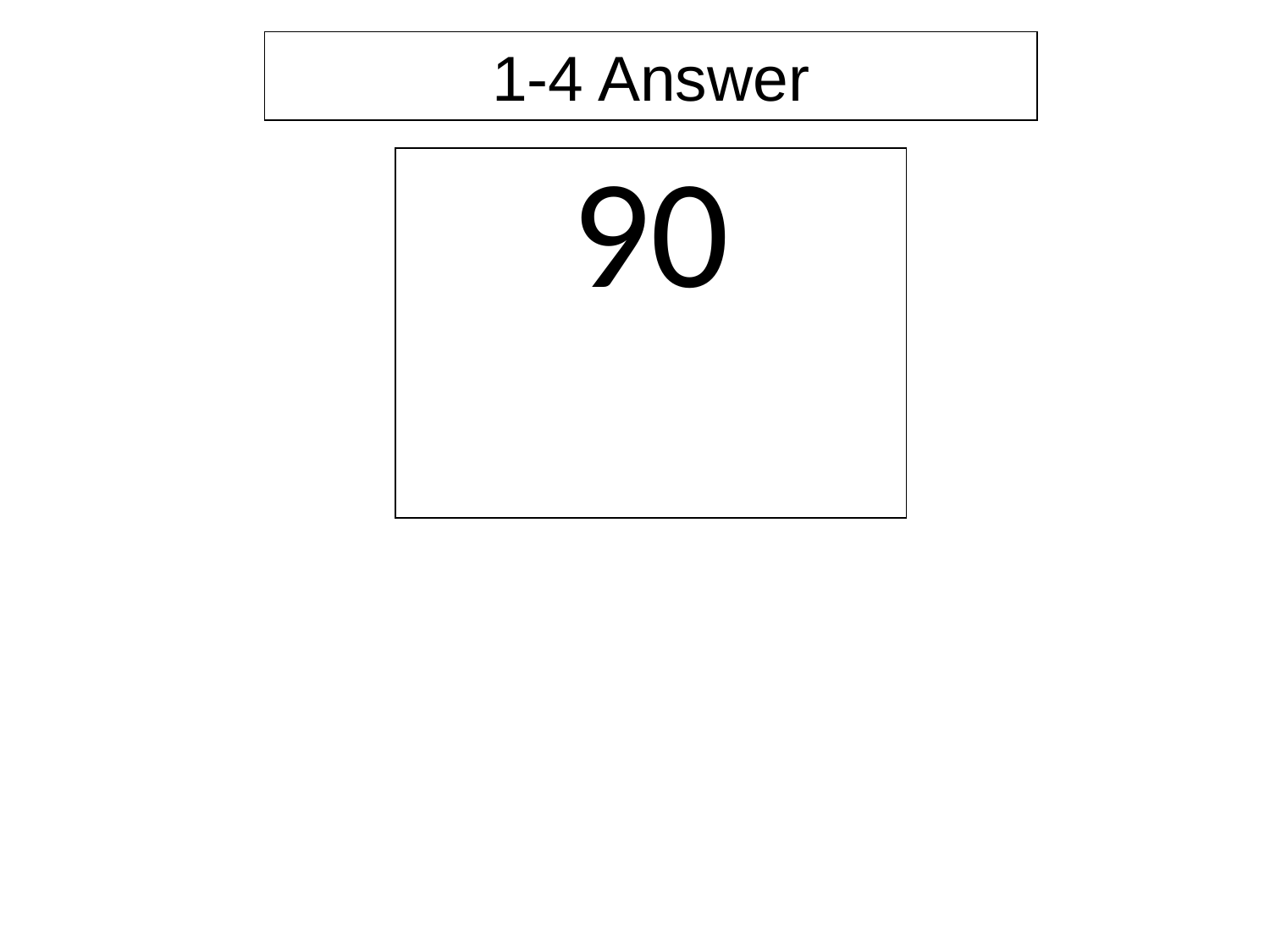

1-4 Answer
| 90 |
| --- |